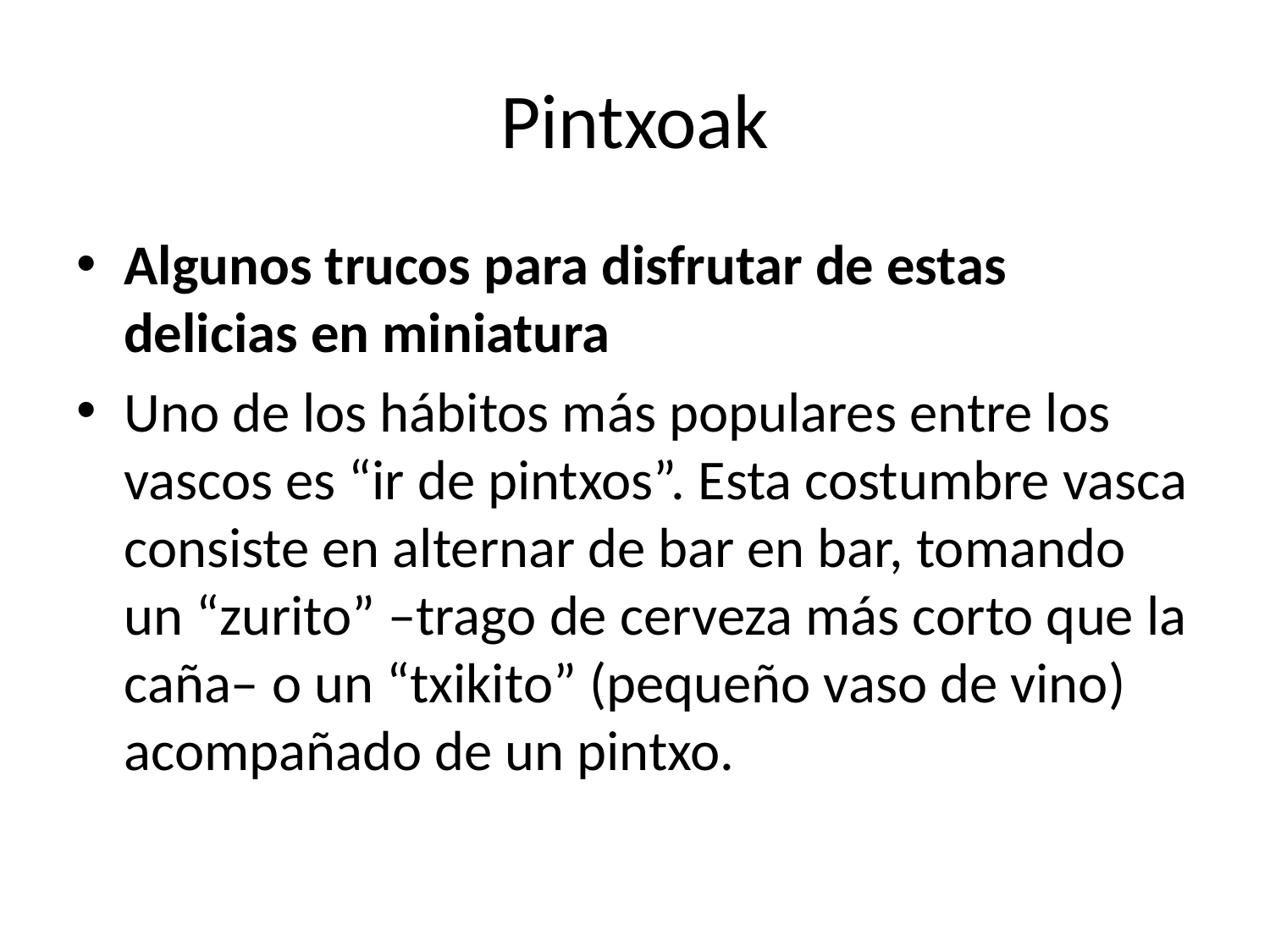

# Pintxoak
Algunos trucos para disfrutar de estas delicias en miniatura
Uno de los hábitos más populares entre los vascos es “ir de pintxos”. Esta costumbre vasca consiste en alternar de bar en bar, tomando un “zurito” –trago de cerveza más corto que la caña– o un “txikito” (pequeño vaso de vino) acompañado de un pintxo.